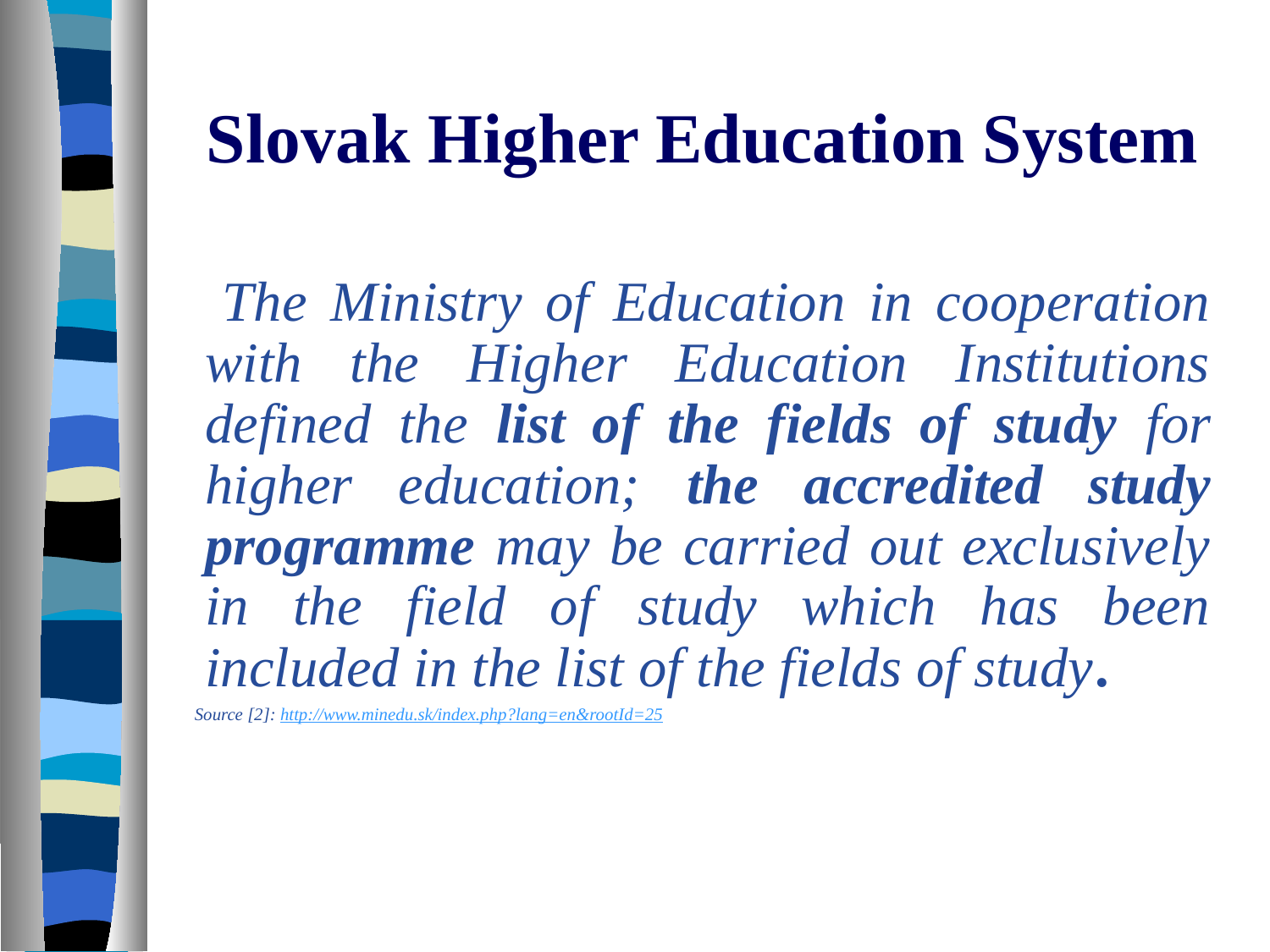

# Slovak Higher Education System
   The Ministry of Education in cooperation with the Higher Education Institutions defined the list of the fields of study for higher education; the accredited study programme may be carried out exclusively in the field of study which has been included in the list of the fields of study.
       Source [2]: http://www.minedu.sk/index.php?lang=en&rootId=25